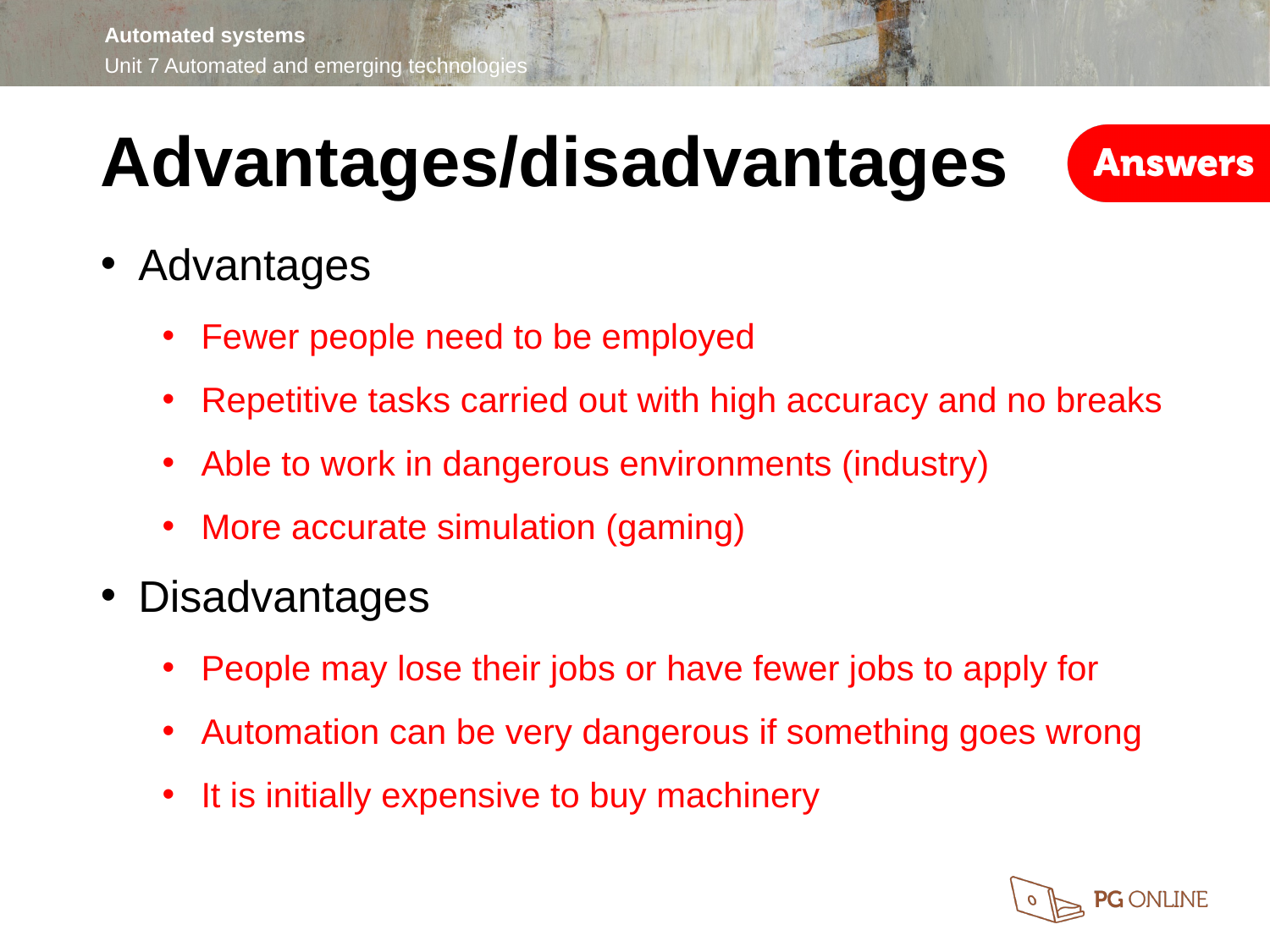

Advantages/disadvantages
Advantages
Fewer people need to be employed
Repetitive tasks carried out with high accuracy and no breaks
Able to work in dangerous environments (industry)
More accurate simulation (gaming)
Disadvantages
People may lose their jobs or have fewer jobs to apply for
Automation can be very dangerous if something goes wrong
It is initially expensive to buy machinery